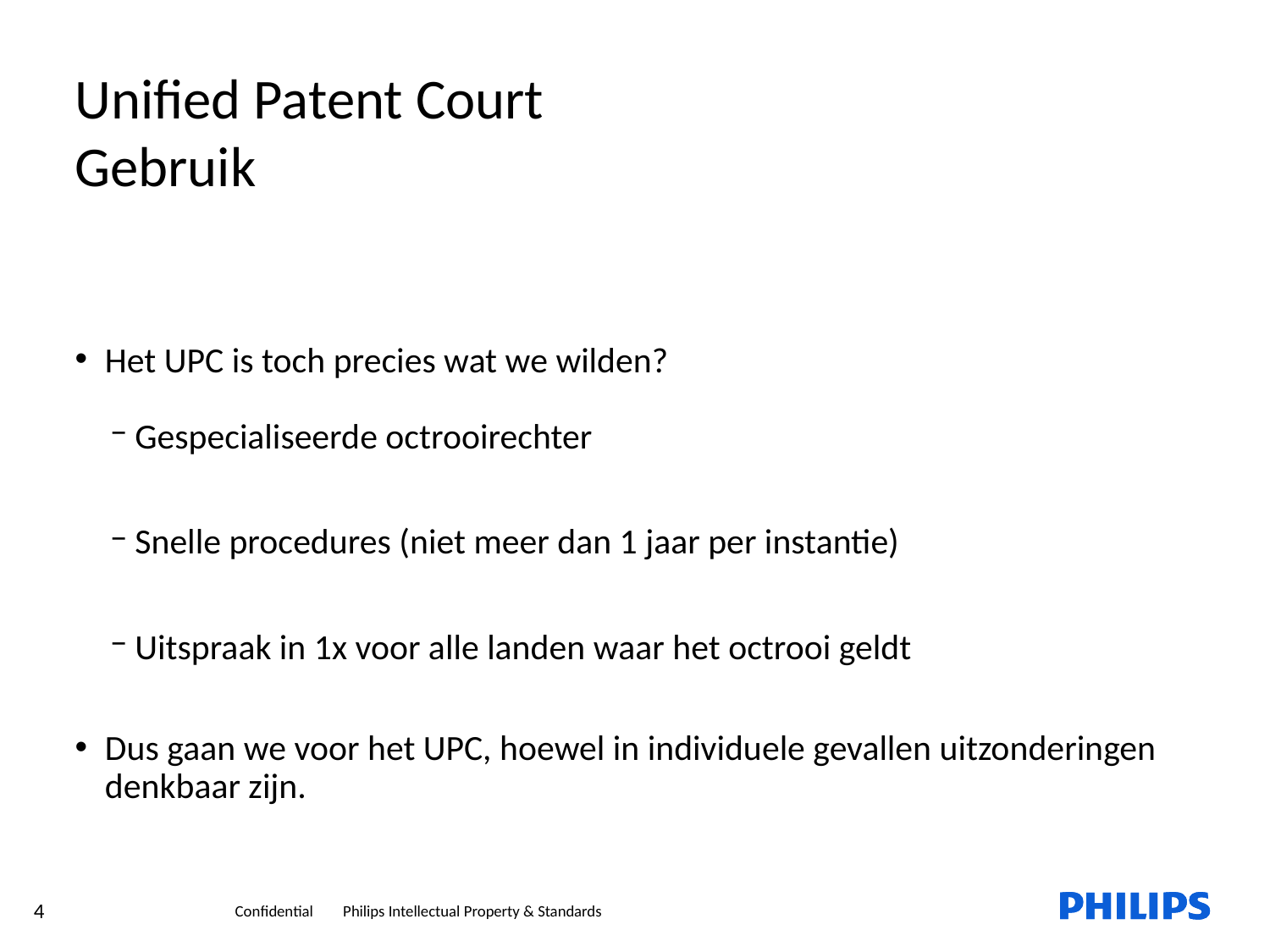

Unified Patent Court
Gebruik

Het UPC is toch precies wat we wilden?

Gespecialiseerde octrooirechter

Snelle procedures (niet meer dan 1 jaar per instantie)

Uitspraak in 1x voor alle landen waar het octrooi geldt

Dus gaan we voor het UPC, hoewel in individuele gevallen uitzonderingen denkbaar zijn.
4
Philips Intellectual Property & Standards